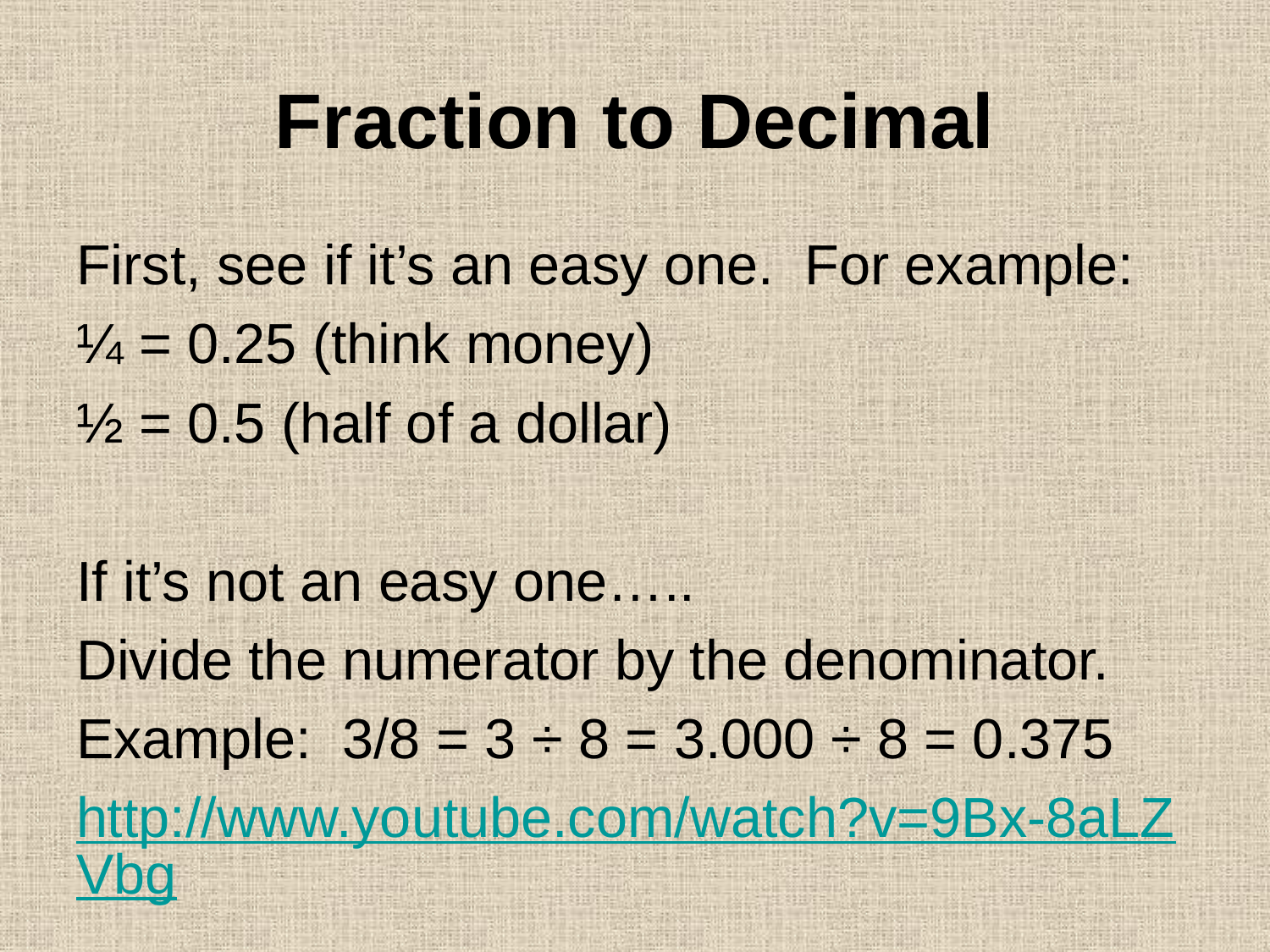

# Fraction to Decimal
First, see if it’s an easy one.  For example:
¼ = 0.25 (think money)
½ = 0.5 (half of a dollar)

If it’s not an easy one…..
Divide the numerator by the denominator.
Example:  3/8 = 3 ÷ 8 = 3.000 ÷ 8 = 0.375
http://www.youtube.com/watch?v=9Bx-8aLZVbg